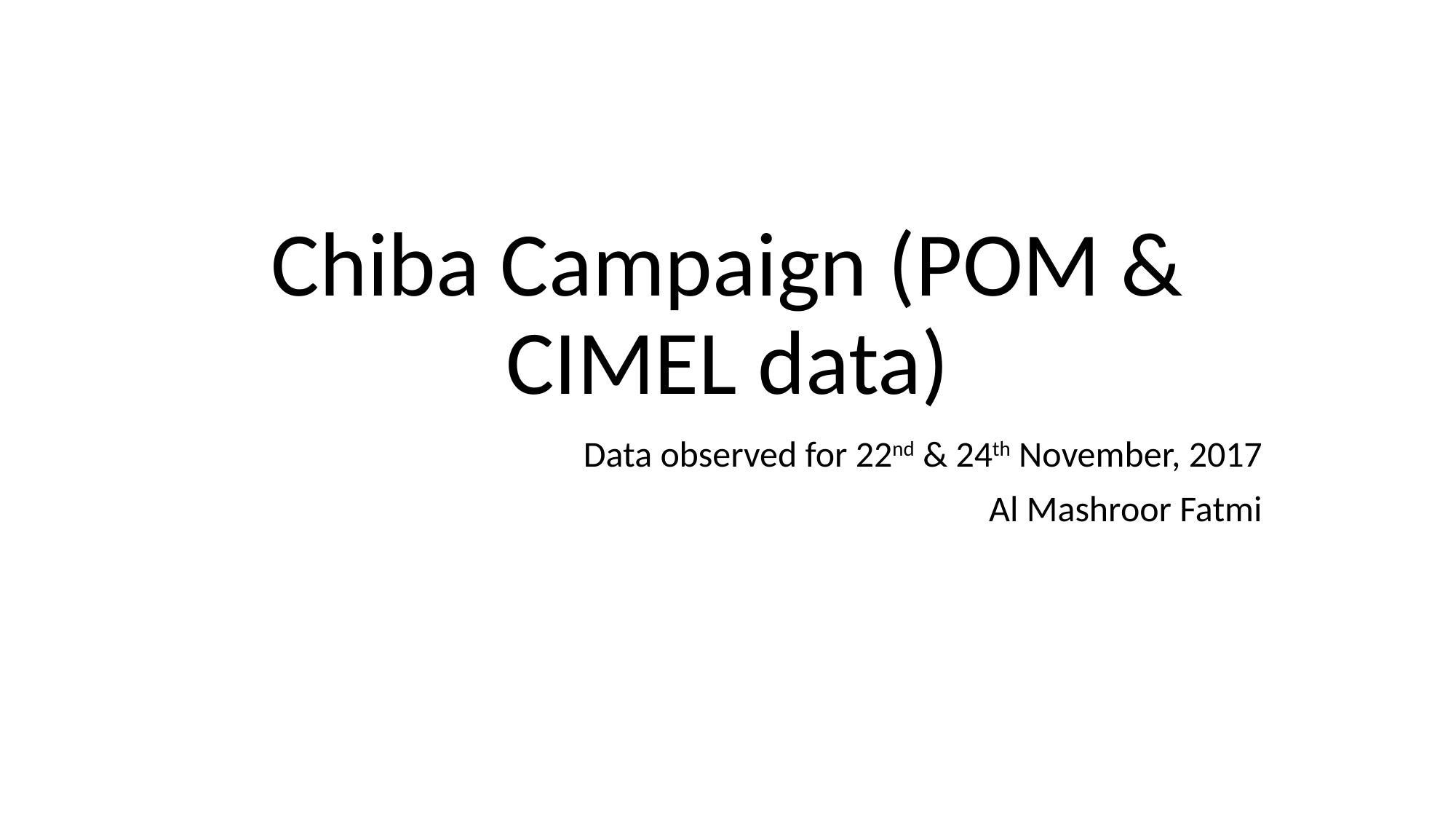

# Chiba Campaign (POM & CIMEL data)
Data observed for 22nd & 24th November, 2017
Al Mashroor Fatmi